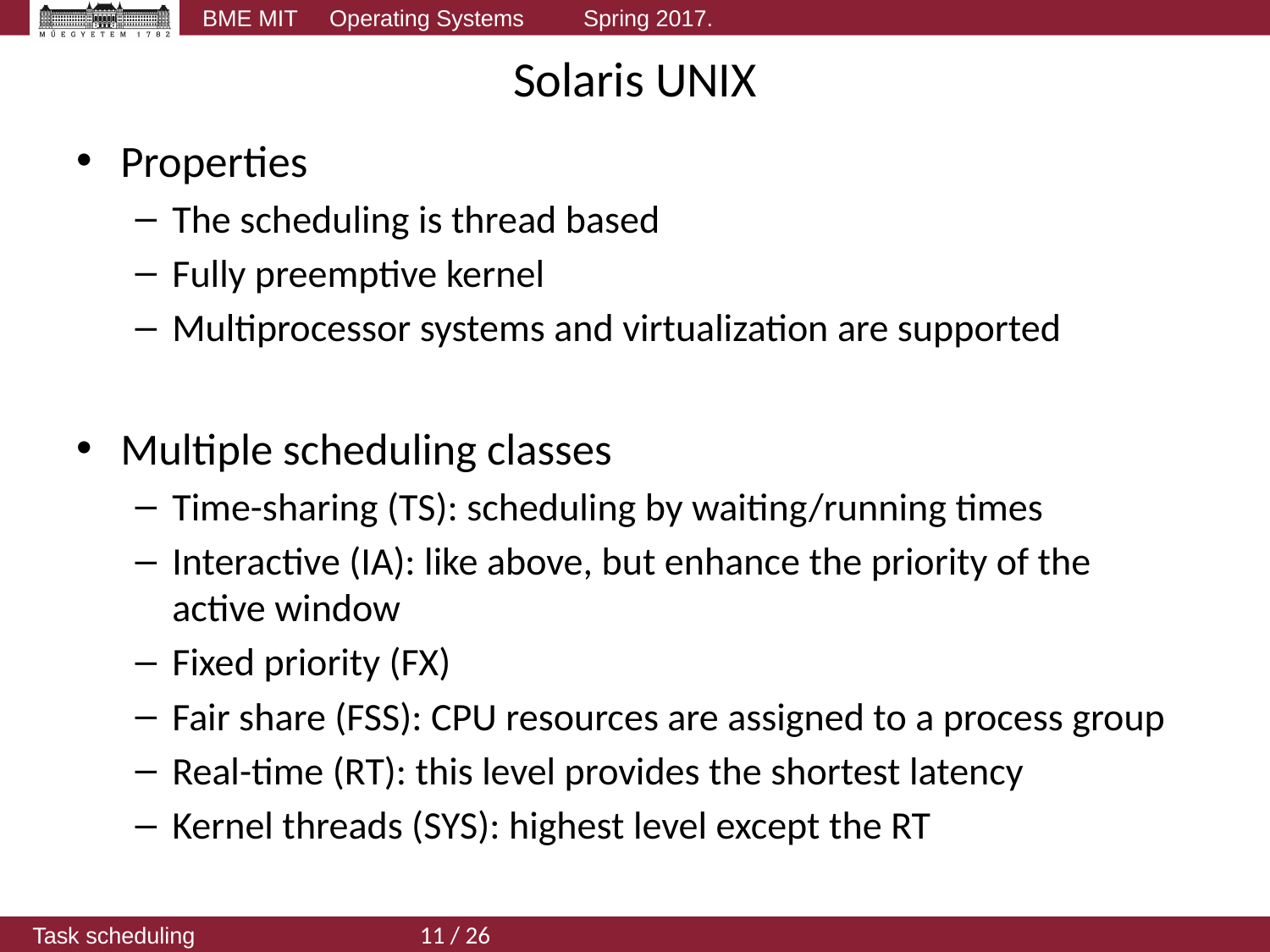

# Solaris UNIX
Properties
The scheduling is thread based
Fully preemptive kernel
Multiprocessor systems and virtualization are supported

Multiple scheduling classes
Time-sharing (TS): scheduling by waiting/running times
Interactive (IA): like above, but enhance the priority of the active window
Fixed priority (FX)
Fair share (FSS): CPU resources are assigned to a process group
Real-time (RT): this level provides the shortest latency
Kernel threads (SYS): highest level except the RT